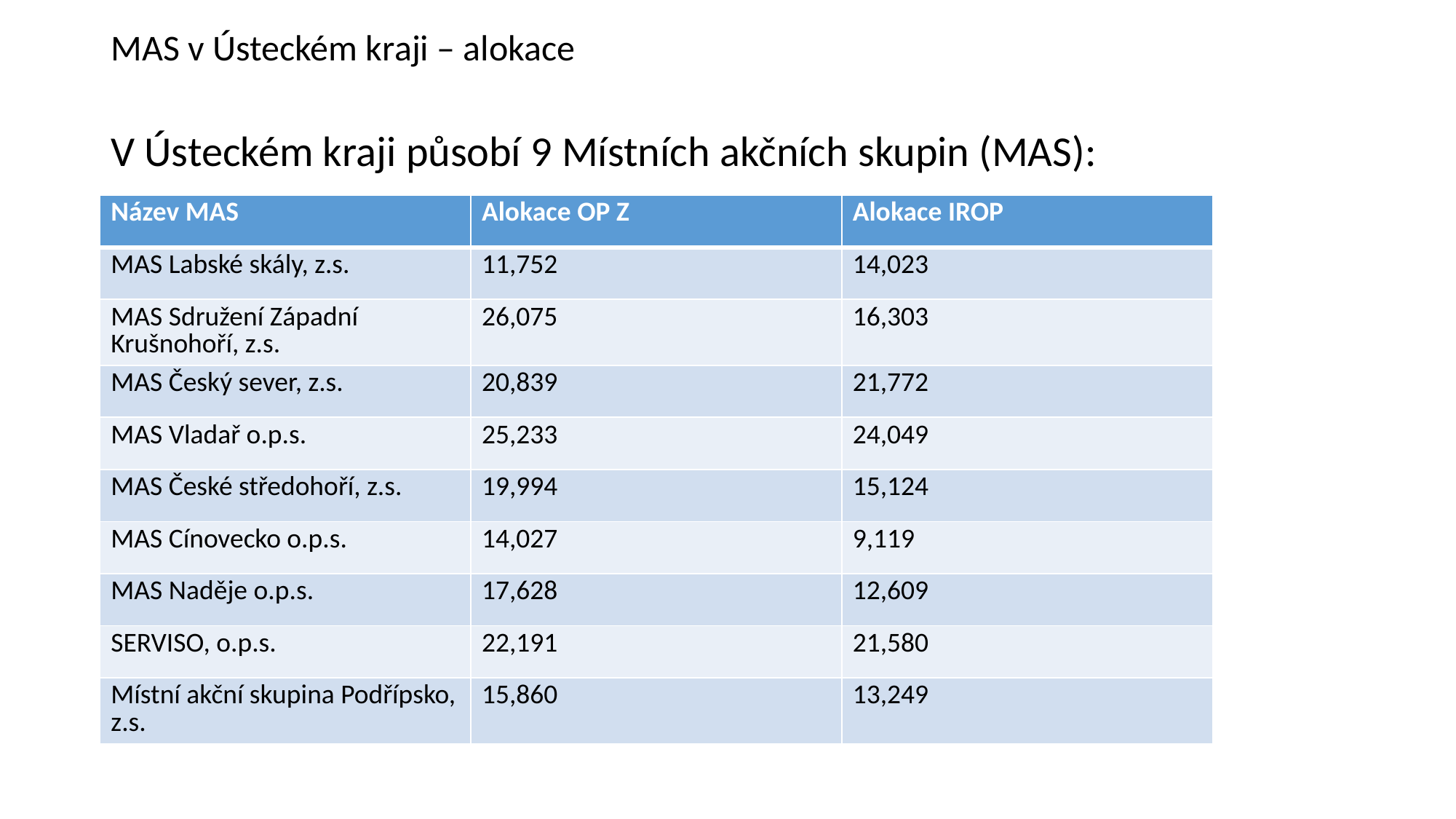

# MAS v Ústeckém kraji – alokace
V Ústeckém kraji působí 9 Místních akčních skupin (MAS):

| Název MAS | Alokace OP Z | Alokace IROP |
| --- | --- | --- |
| MAS Labské skály, z.s. | 11,752 | 14,023 |
| MAS Sdružení Západní Krušnohoří, z.s. | 26,075 | 16,303 |
| MAS Český sever, z.s. | 20,839 | 21,772 |
| MAS Vladař o.p.s. | 25,233 | 24,049 |
| MAS České středohoří, z.s. | 19,994 | 15,124 |
| MAS Cínovecko o.p.s. | 14,027 | 9,119 |
| MAS Naděje o.p.s. | 17,628 | 12,609 |
| SERVISO, o.p.s. | 22,191 | 21,580 |
| Místní akční skupina Podřípsko, z.s. | 15,860 | 13,249 |